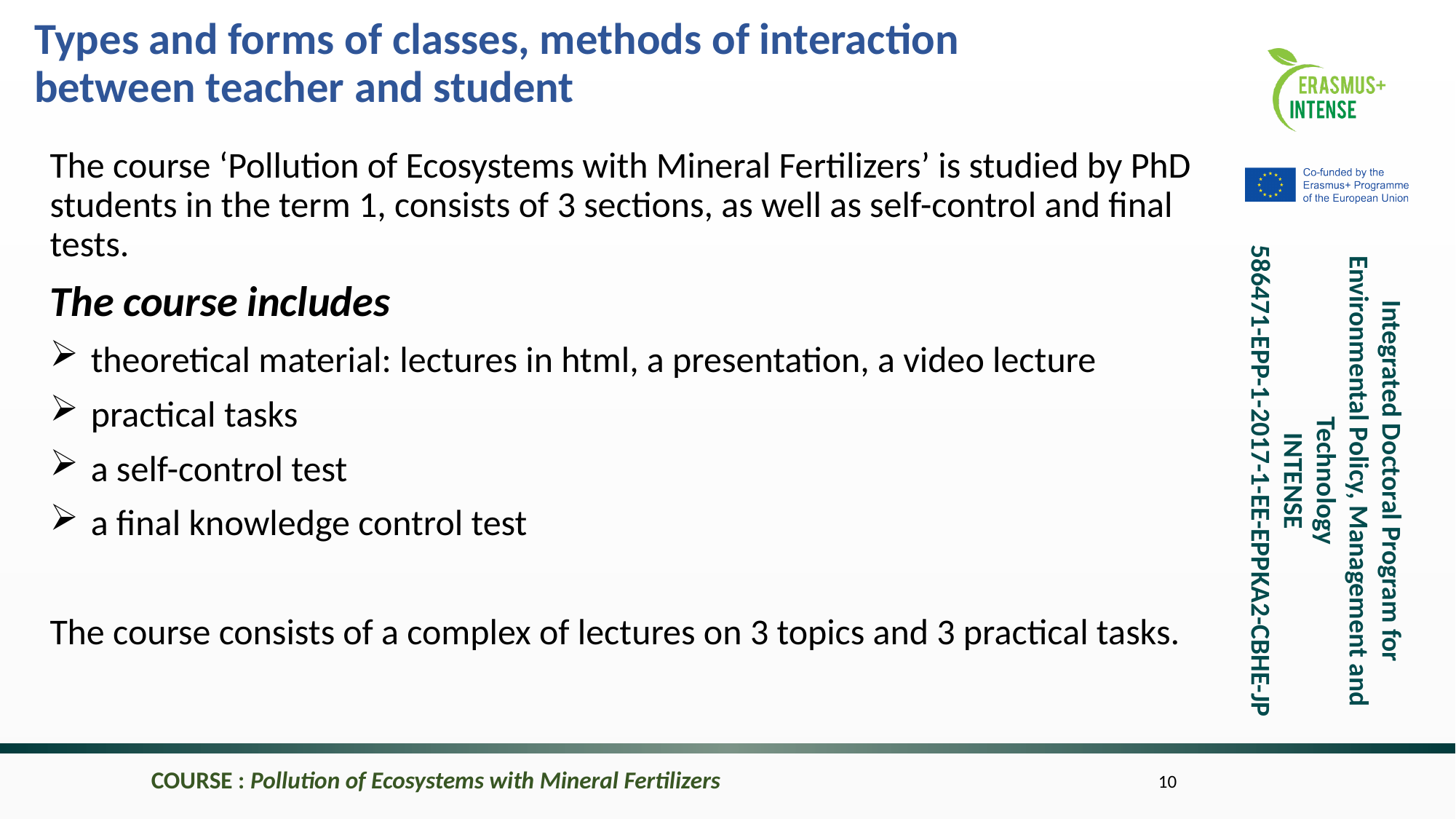

Types and forms of classes, methods of interaction between teacher and student
The course ‘Pollution of Ecosystems with Mineral Fertilizers’ is studied by PhD students in the term 1, consists of 3 sections, as well as self-control and final tests.
The course includes
theoretical material: lectures in html, a presentation, a video lecture
practical tasks
a self-control test
a final knowledge control test

The course consists of a complex of lectures on 3 topics and 3 practical tasks.

COURSE : Pollution of Ecosystems with Mineral Fertilizers
10